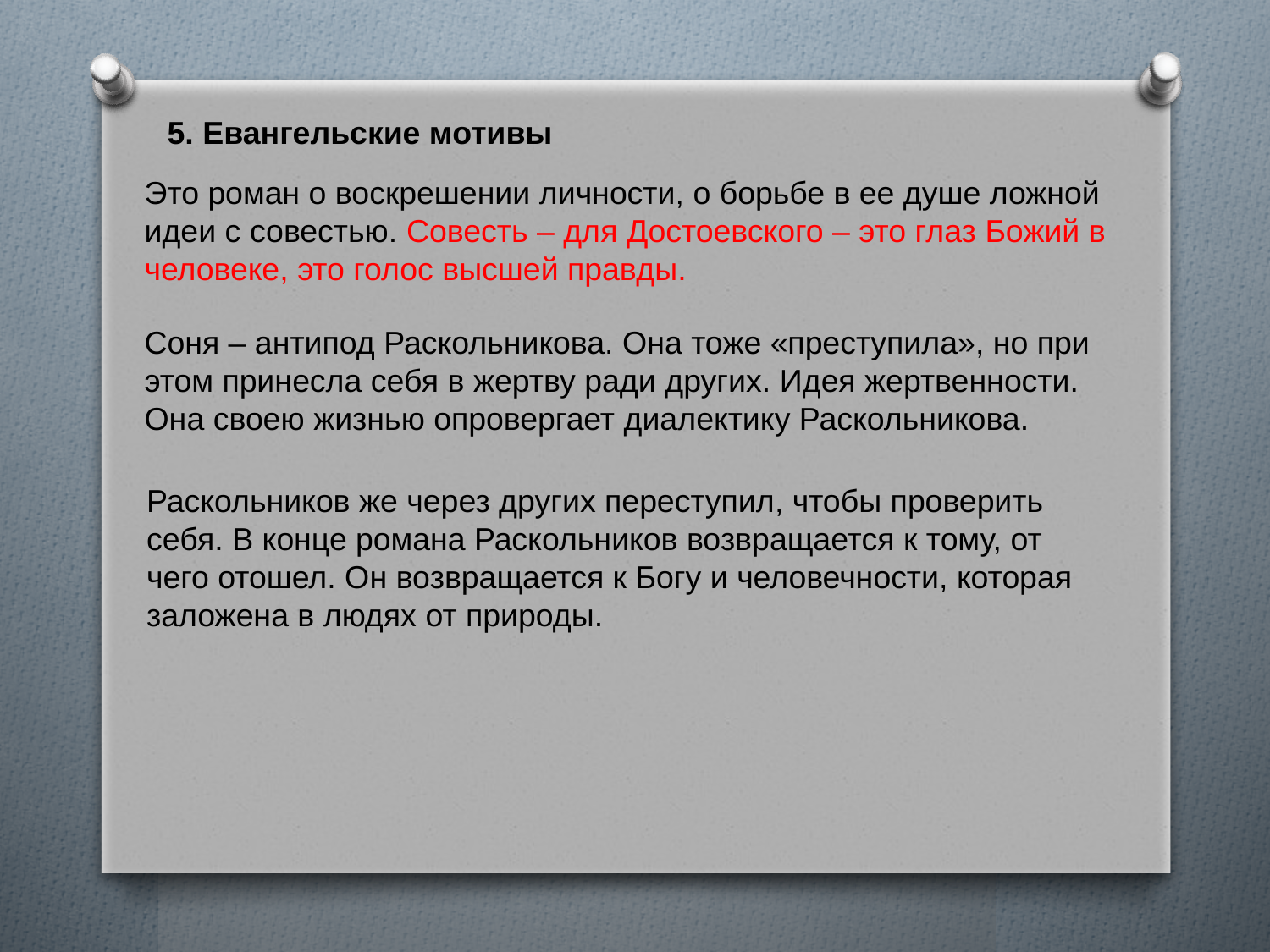

5. Евангельские мотивы
Это роман о воскрешении личности, о борьбе в ее душе ложной идеи с совестью. Совесть – для Достоевского – это глаз Божий в человеке, это голос высшей правды.
Соня – антипод Раскольникова. Она тоже «преступила», но при этом принесла себя в жертву ради других. Идея жертвенности. Она своею жизнью опровергает диалектику Раскольникова.
Раскольников же через других переступил, чтобы проверить себя. В конце романа Раскольников возвращается к тому, от чего отошел. Он возвращается к Богу и человечности, которая заложена в людях от природы.